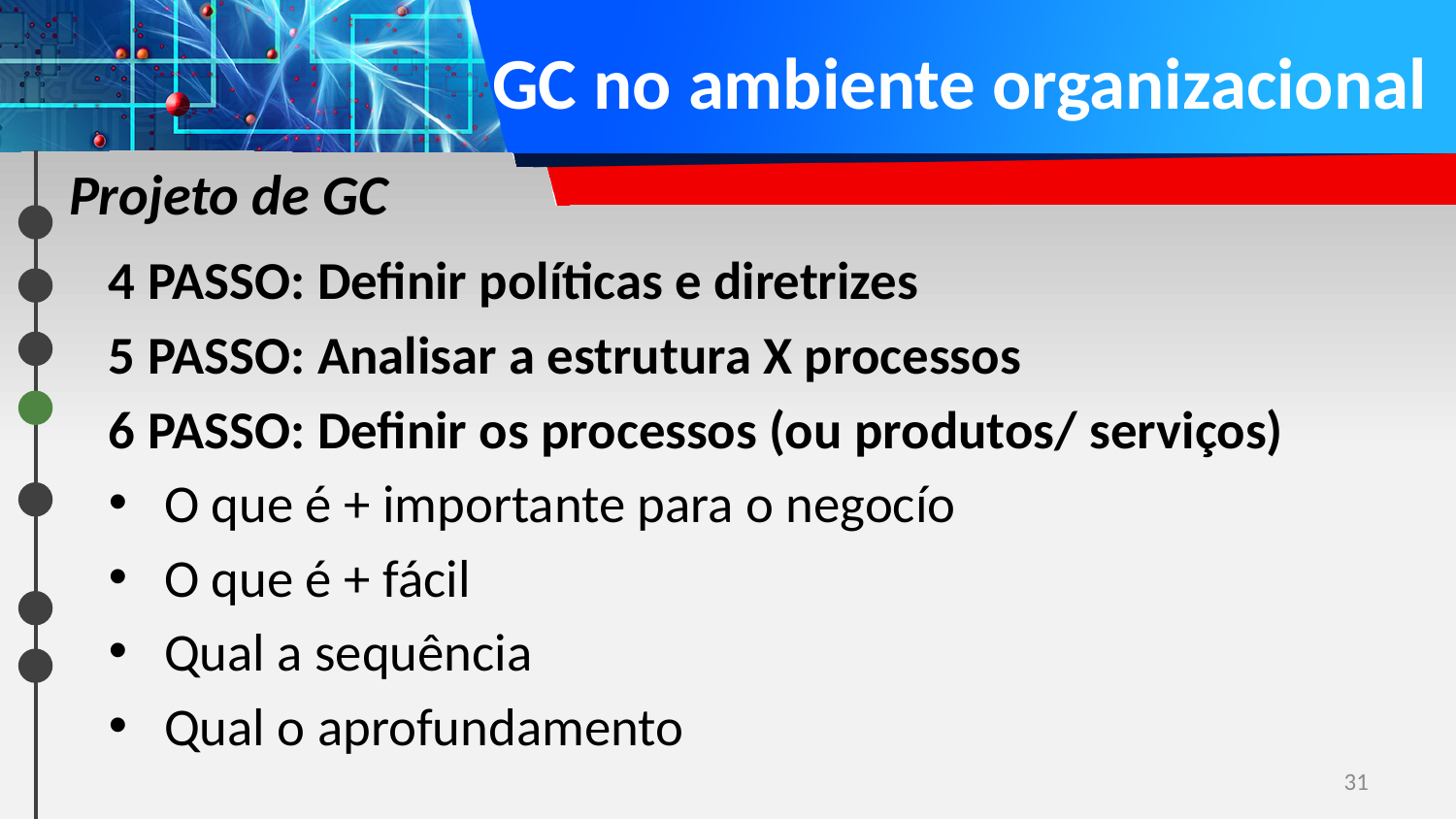

# GC no ambiente organizacional
Projeto de GC

4 PASSO: Definir políticas e diretrizes
5 PASSO: Analisar a estrutura X processos
6 PASSO: Definir os processos (ou produtos/ serviços)
O que é + importante para o negocío
O que é + fácil
Qual a sequência
Qual o aprofundamento

31